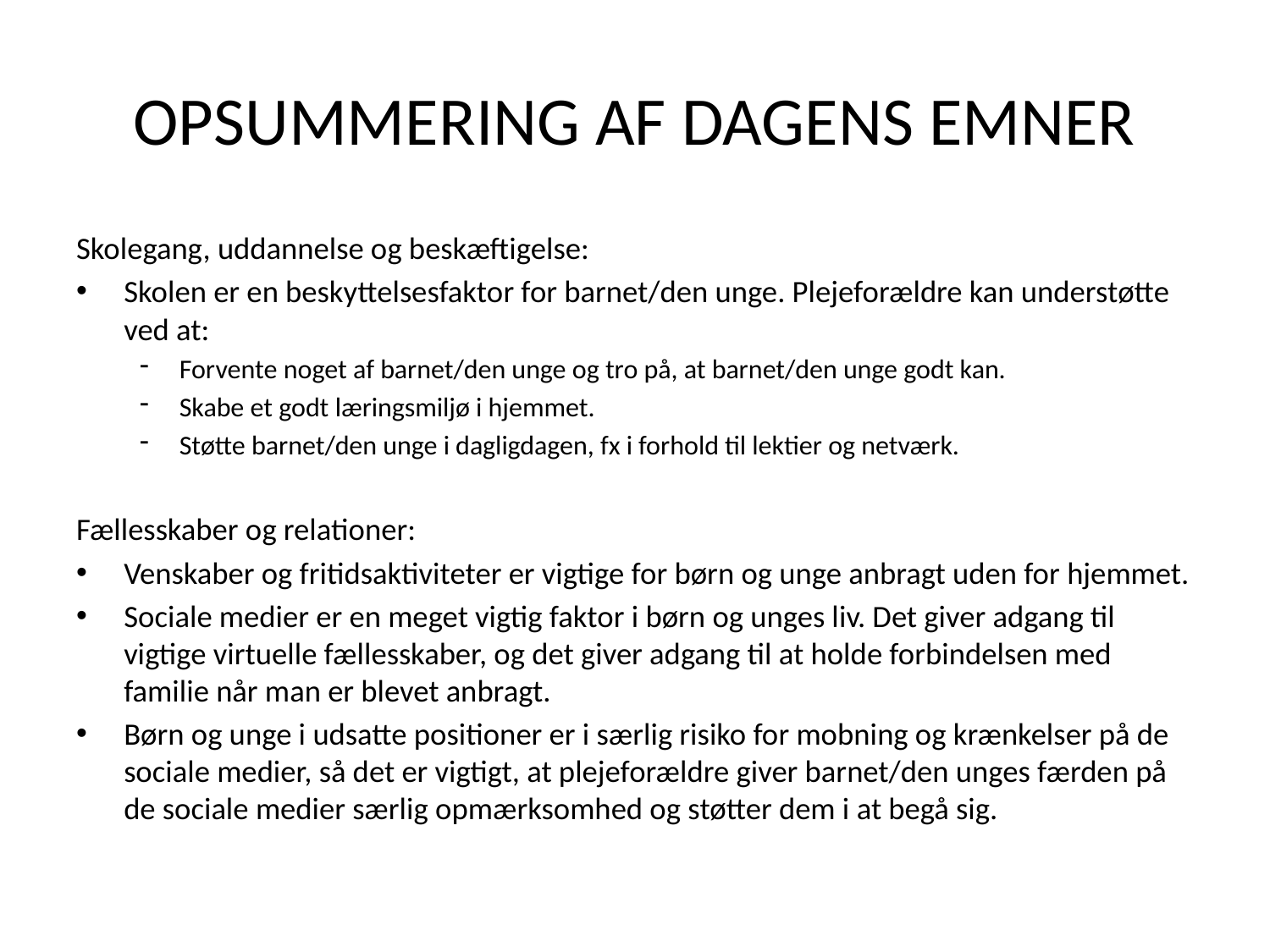

# OPSUMMERING AF DAGENS EMNER
Skolegang, uddannelse og beskæftigelse:
Skolen er en beskyttelsesfaktor for barnet/den unge. Plejeforældre kan understøtte ved at:
Forvente noget af barnet/den unge og tro på, at barnet/den unge godt kan.
Skabe et godt læringsmiljø i hjemmet.
Støtte barnet/den unge i dagligdagen, fx i forhold til lektier og netværk.

Fællesskaber og relationer:
Venskaber og fritidsaktiviteter er vigtige for børn og unge anbragt uden for hjemmet.
Sociale medier er en meget vigtig faktor i børn og unges liv. Det giver adgang til vigtige virtuelle fællesskaber, og det giver adgang til at holde forbindelsen med familie når man er blevet anbragt.
Børn og unge i udsatte positioner er i særlig risiko for mobning og krænkelser på de sociale medier, så det er vigtigt, at plejeforældre giver barnet/den unges færden på de sociale medier særlig opmærksomhed og støtter dem i at begå sig.